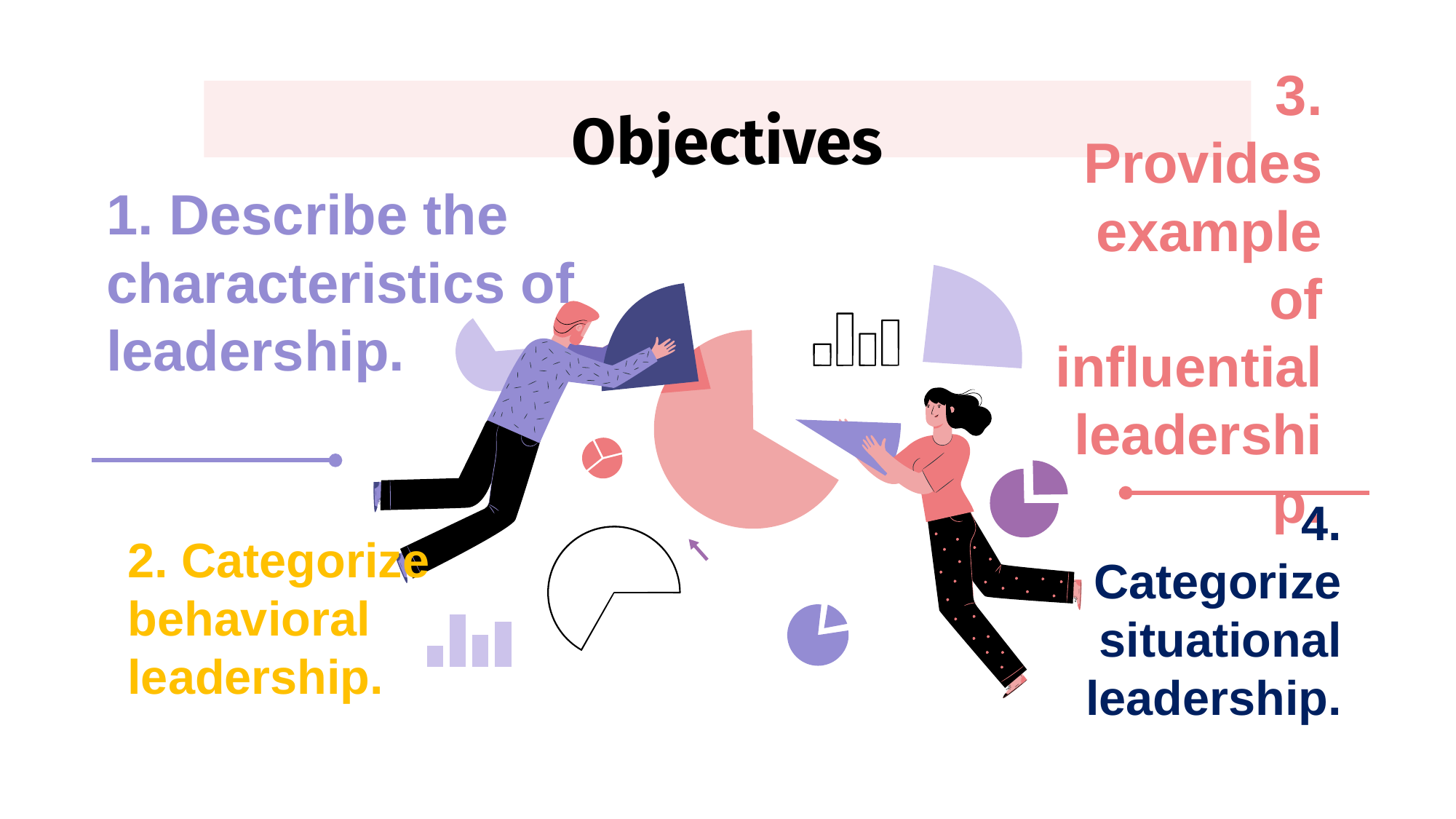

# Objectives
1. Describe the characteristics of leadership.
3. Provides example of influential leadership.

2. Categorize behavioral leadership.
4. Categorize situational leadership.